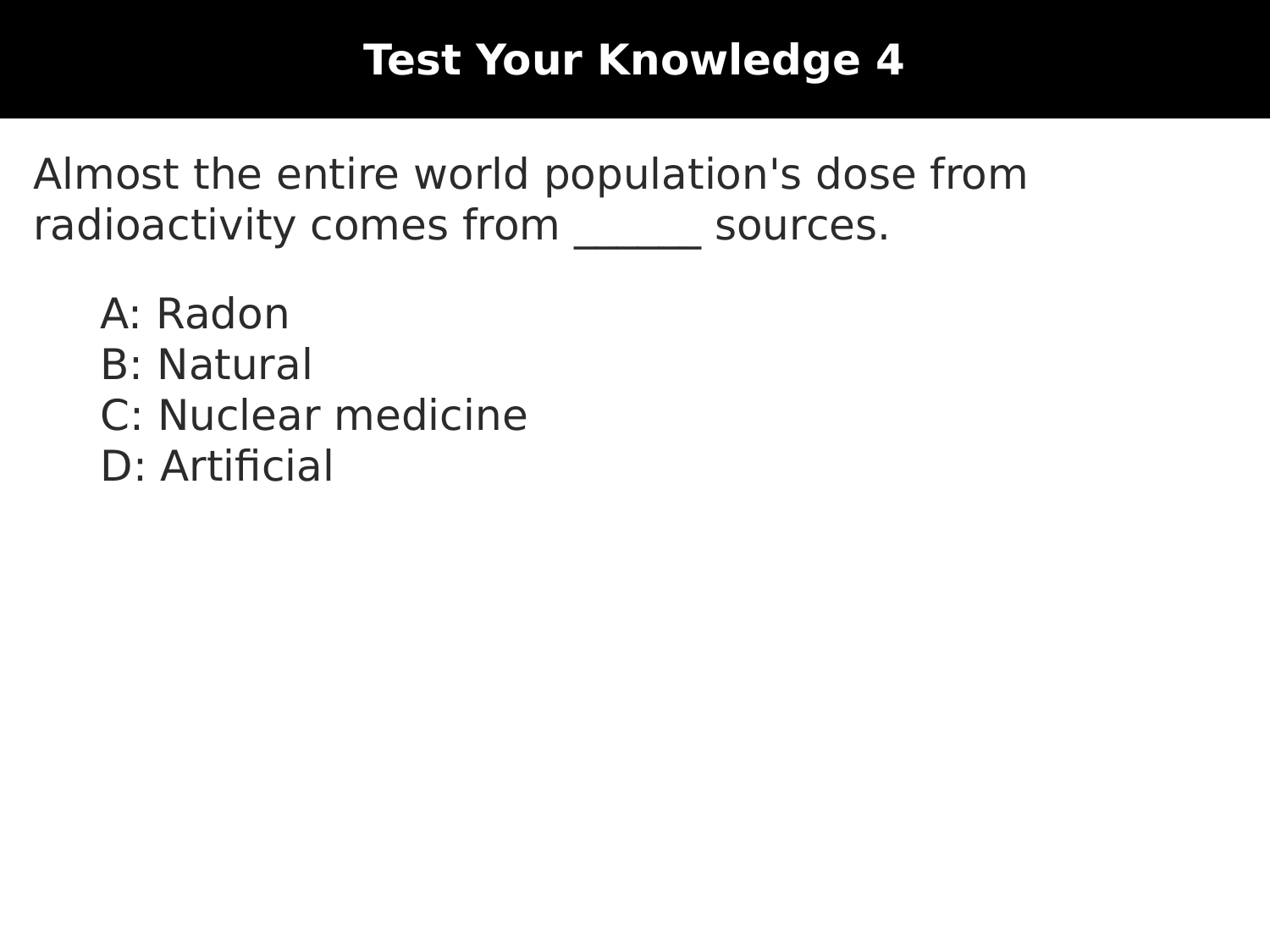

Test Your Knowledge 4
Almost the entire world population's dose from radioactivity comes from ______ sources.
A: Radon
B: Natural
C: Nuclear medicine
D: Artificial